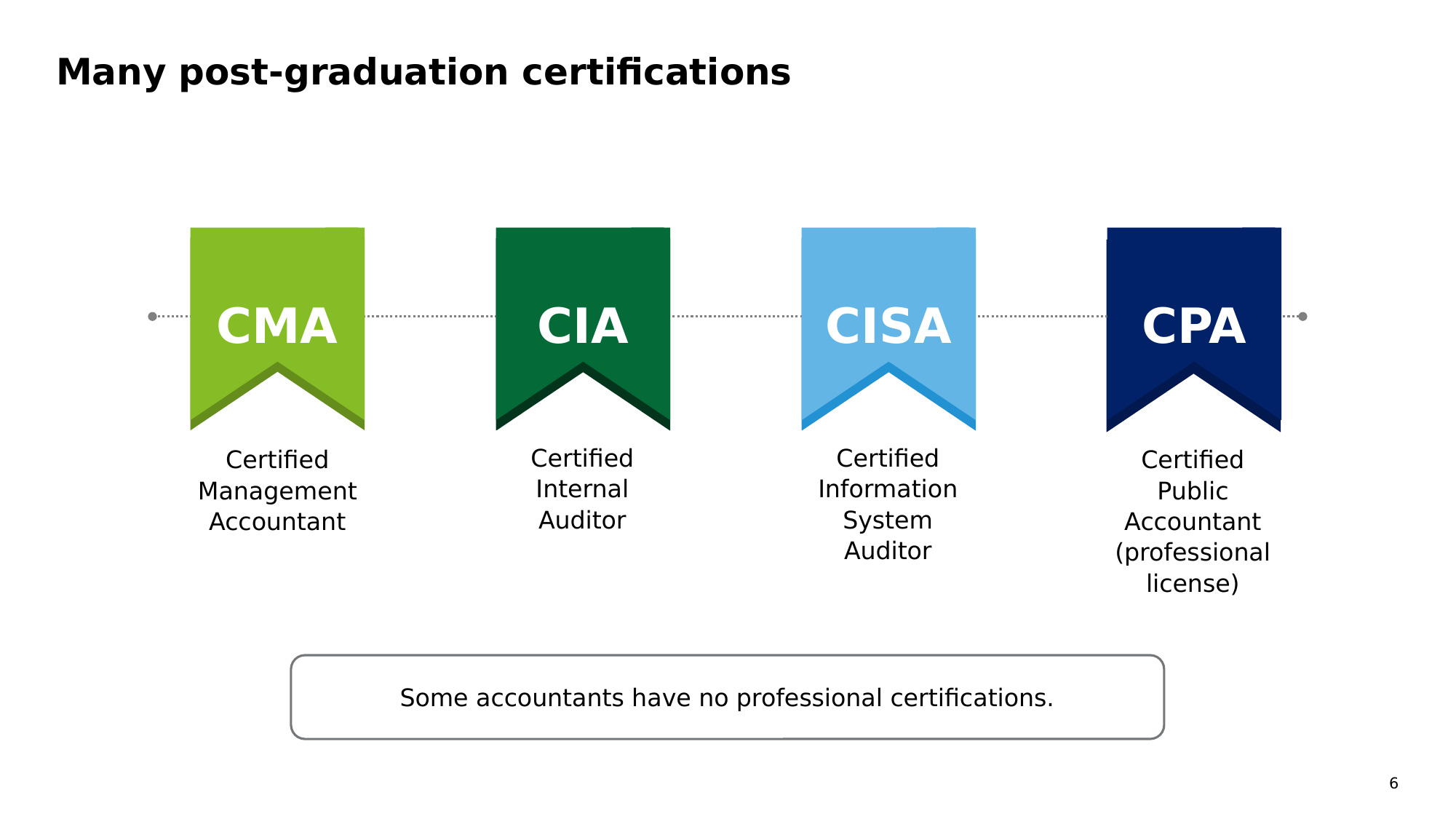

# Many post-graduation certifications
CPA
CISA
CMA
CIA

Certified Internal Auditor
Certified Information System Auditor
Certified Management Accountant
Certified Public Accountant (professional license)
Some accountants have no professional certifications.